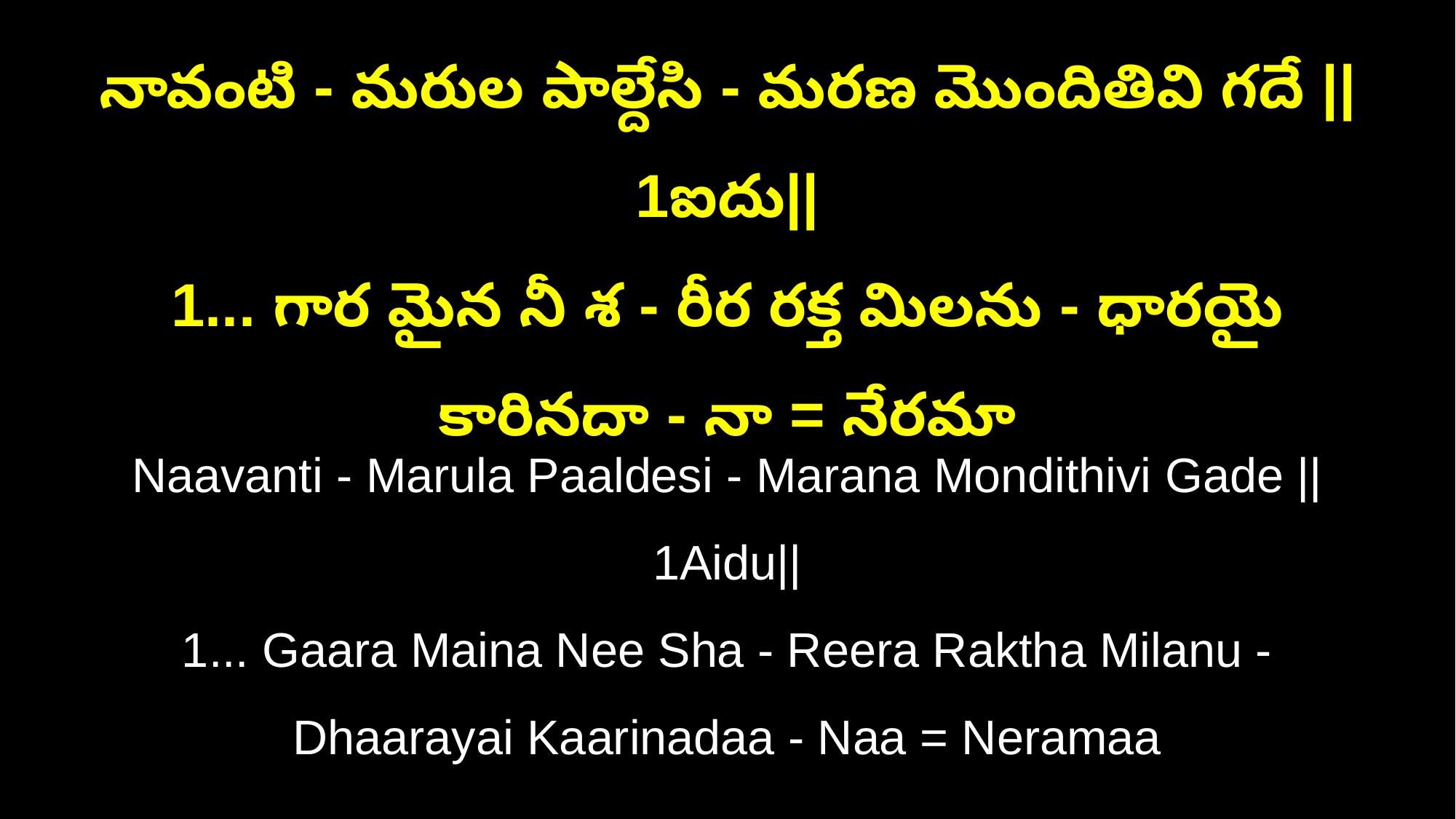

నావంటి - మరుల పాల్దేసి - మరణ మొందితివి గదే ||1ఐదు||
1... గార మైన నీ శ - రీర రక్త మిలను - ధారయై కారినదా - నా = నేరమా
Naavanti - Marula Paaldesi - Marana Mondithivi Gade ||1Aidu||
1... Gaara Maina Nee Sha - Reera Raktha Milanu - Dhaarayai Kaarinadaa - Naa = Neramaa